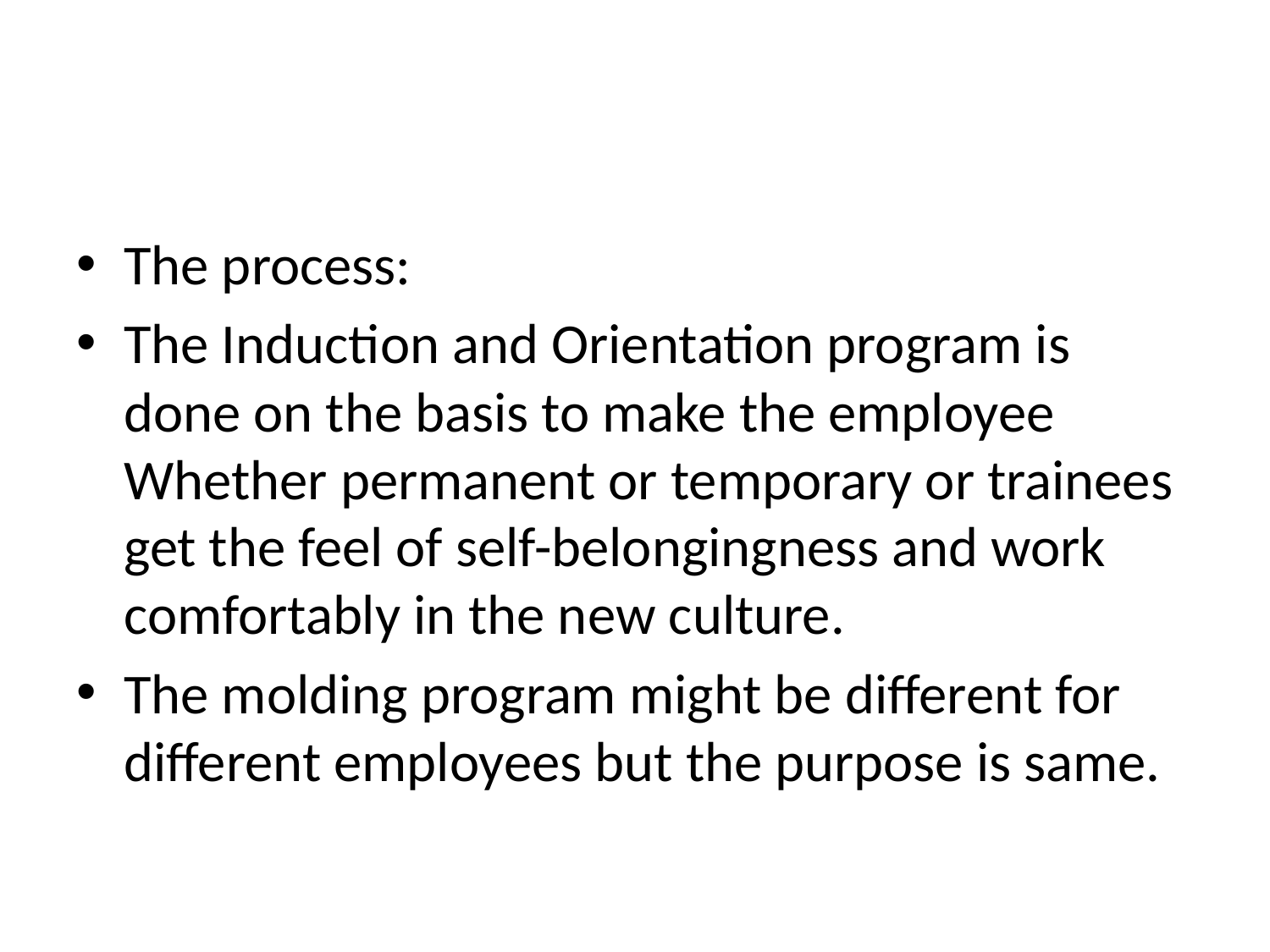

#
The process:
The Induction and Orientation program is done on the basis to make the employee Whether permanent or temporary or trainees get the feel of self-belongingness and work comfortably in the new culture.
The molding program might be different for different employees but the purpose is same.